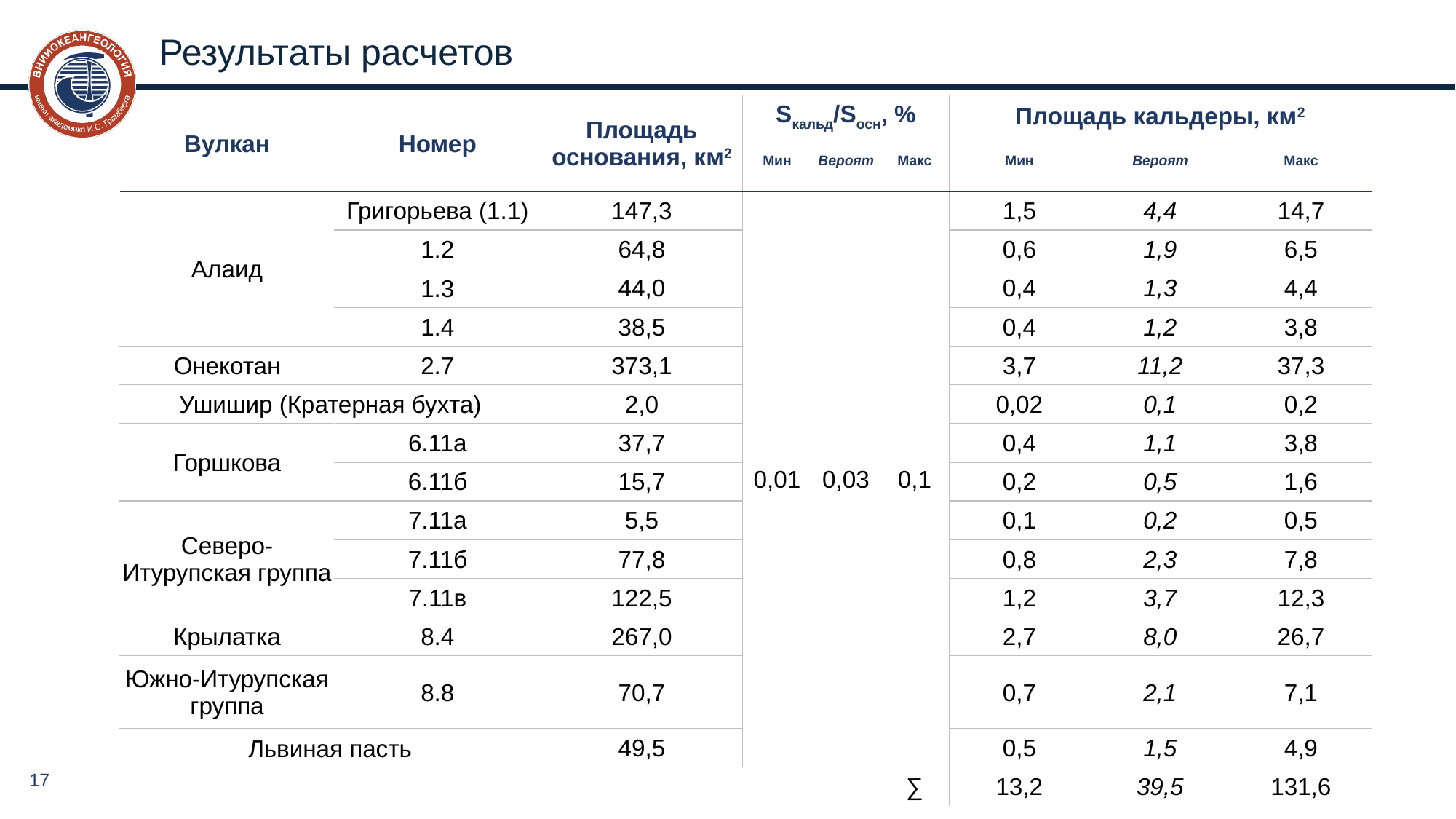

# Результаты расчетов
| Вулкан | Номер | Площадь основания, км2 | Sкальд/Sосн, % |  |  | Площадь кальдеры, км2 |  |  |
| --- | --- | --- | --- | --- | --- | --- | --- | --- |
|  |  |  | Мин | Вероят | Макс | Мин | Вероят | Макс |
| Алаид | Григорьева (1.1) | 147,3 | 0,01 | 0,03 | 0,1 | 1,5 | 4,4 | 14,7 |
|  | 1.2 | 64,8 |  |  |  | 0,6 | 1,9 | 6,5 |
|  | 1.3 | 44,0 |  |  |  | 0,4 | 1,3 | 4,4 |
|  | 1.4 | 38,5 |  |  |  | 0,4 | 1,2 | 3,8 |
| Онекотан | 2.7 | 373,1 |  |  |  | 3,7 | 11,2 | 37,3 |
| Ушишир (Кратерная бухта) |  | 2,0 |  |  |  | 0,02 | 0,1 | 0,2 |
| Горшкова | 6.11а | 37,7 |  |  |  | 0,4 | 1,1 | 3,8 |
|  | 6.11б | 15,7 |  |  |  | 0,2 | 0,5 | 1,6 |
| Северо-Итурупская группа | 7.11а | 5,5 |  |  |  | 0,1 | 0,2 | 0,5 |
|  | 7.11б | 77,8 |  |  |  | 0,8 | 2,3 | 7,8 |
|  | 7.11в | 122,5 |  |  |  | 1,2 | 3,7 | 12,3 |
| Крылатка | 8.4 | 267,0 |  |  |  | 2,7 | 8,0 | 26,7 |
| Южно-Итурупская группа | 8.8 | 70,7 |  |  |  | 0,7 | 2,1 | 7,1 |
| Львиная пасть |  | 49,5 |  |  |  | 0,5 | 1,5 | 4,9 |
|  |  |  |  |  | ∑ | 13,2 | 39,5 | 131,6 |